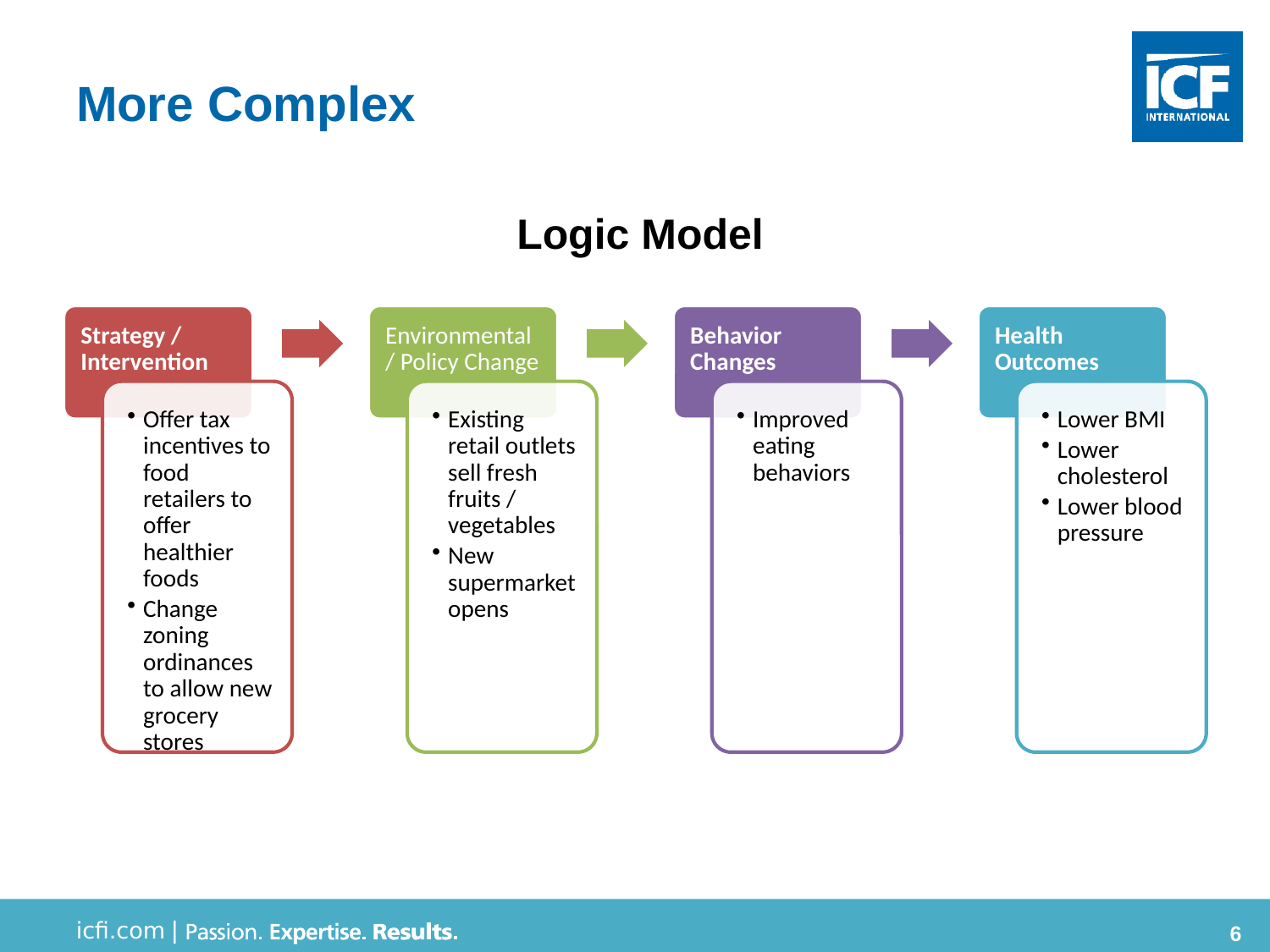

# More Complex
Logic Model
Strategy / Intervention
Offer tax incentives to food retailers to offer healthier foods
Change zoning  ordinances to allow new grocery stores

Environmental/ Policy Change
Existing retail outlets sell fresh fruits / vegetables
New supermarket opens

Behavior Changes
Improved eating behaviors

Health Outcomes
Lower BMI
Lower cholesterol
Lower blood pressure